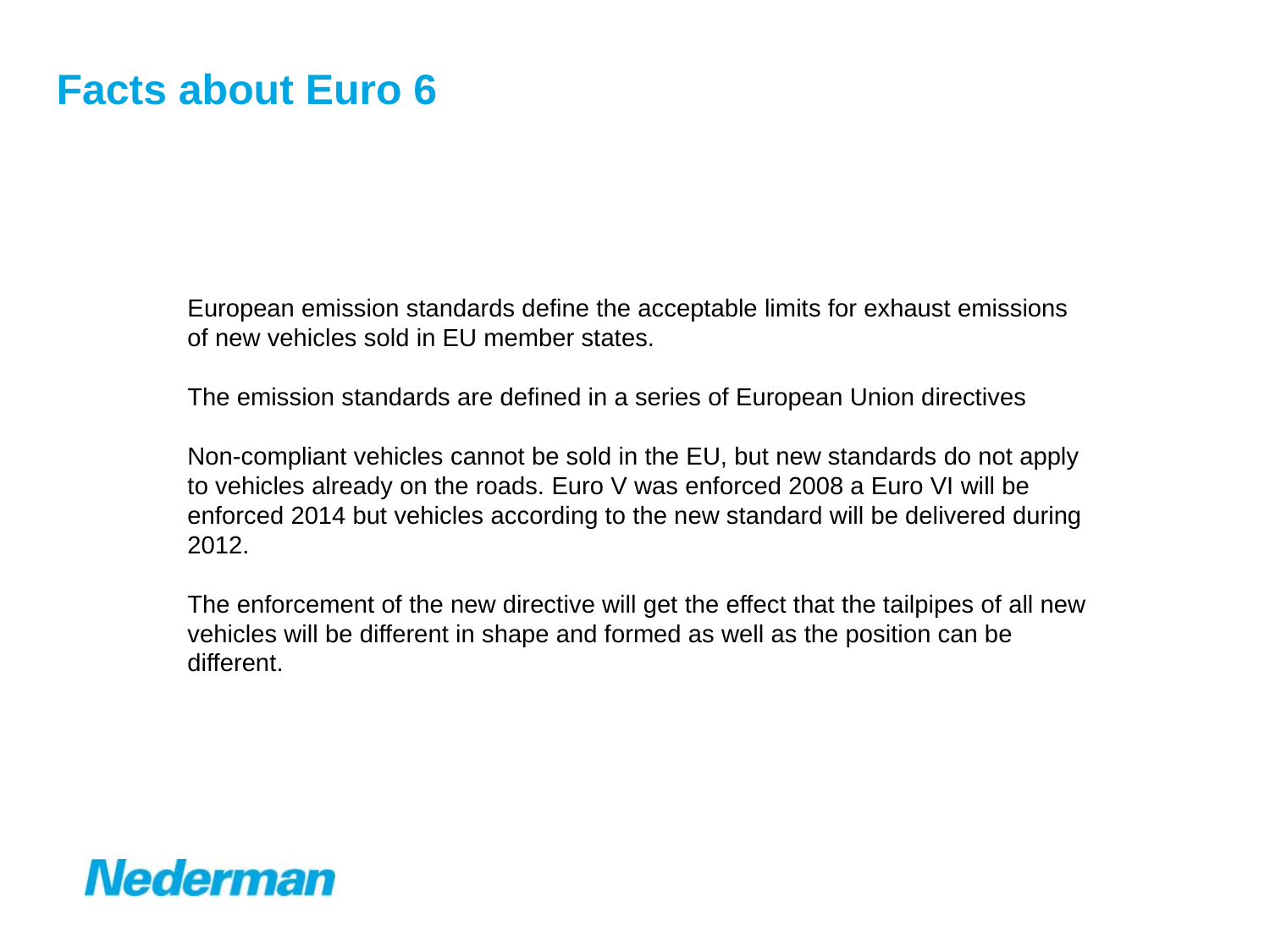

Facts about Euro 6
European emission standards define the acceptable limits for exhaust emissions of new vehicles sold in EU member states.

The emission standards are defined in a series of European Union directives

Non-compliant vehicles cannot be sold in the EU, but new standards do not apply to vehicles already on the roads. Euro V was enforced 2008 a Euro VI will be enforced 2014 but vehicles according to the new standard will be delivered during 2012.

The enforcement of the new directive will get the effect that the tailpipes of all new vehicles will be different in shape and formed as well as the position can be different.